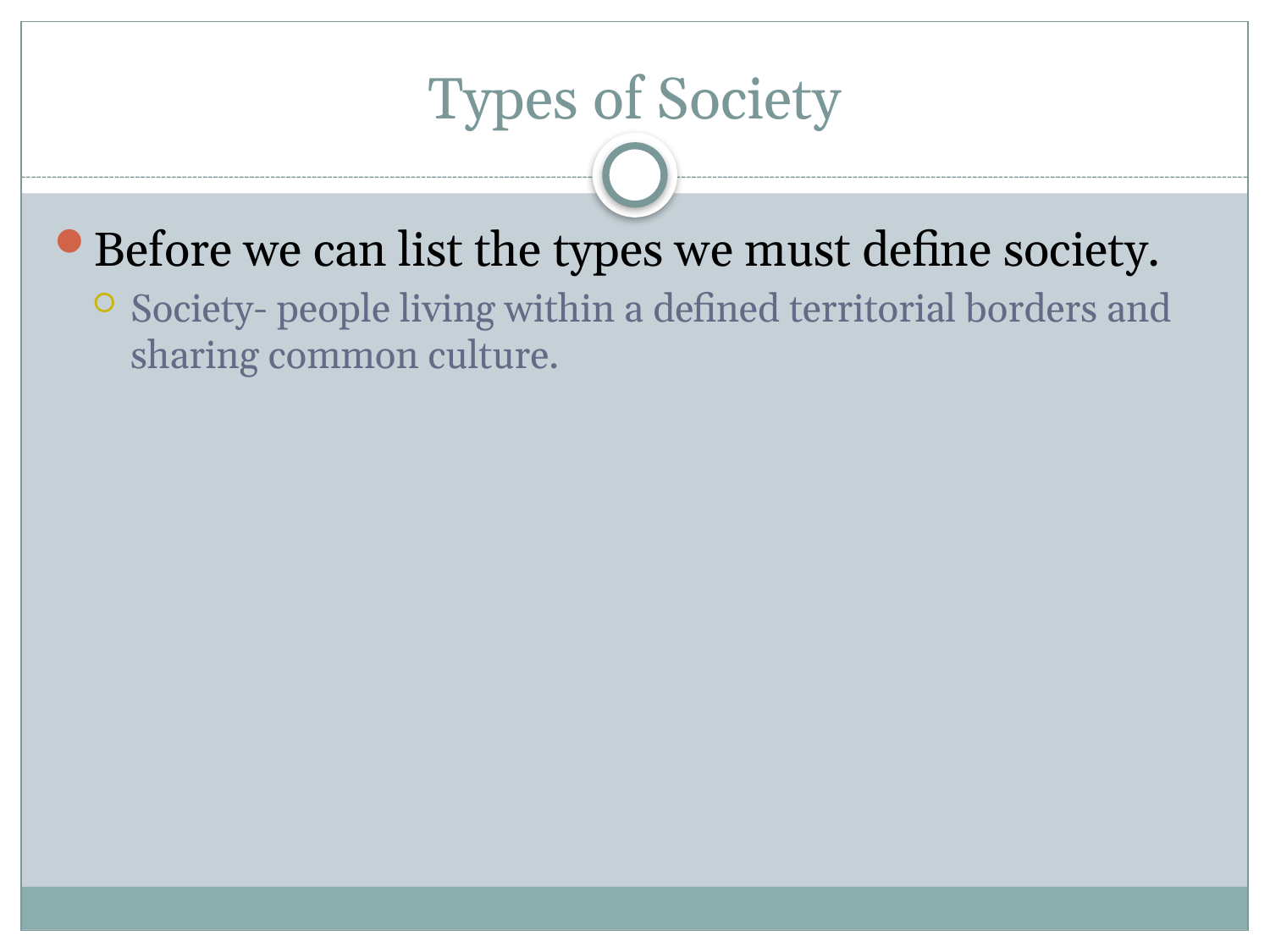

# Types of Society
Before we can list the types we must define society.
Society- people living within a defined territorial borders and sharing common culture.